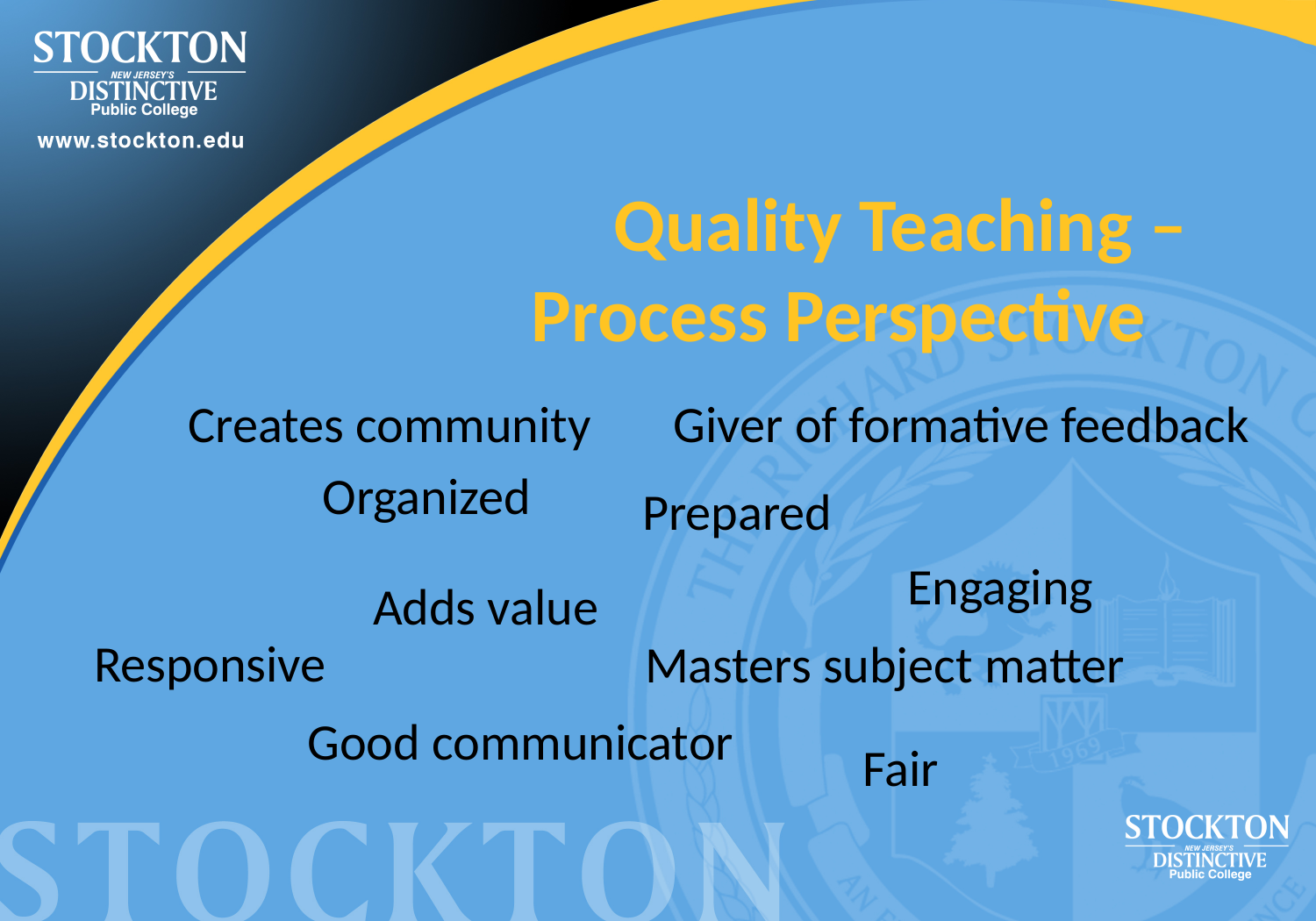

Quality Teaching – Process Perspective
Creates community
Giver of formative feedback
Organized

Prepared
Engaging
Adds value
Responsive
Masters subject matter
Good communicator
Fair